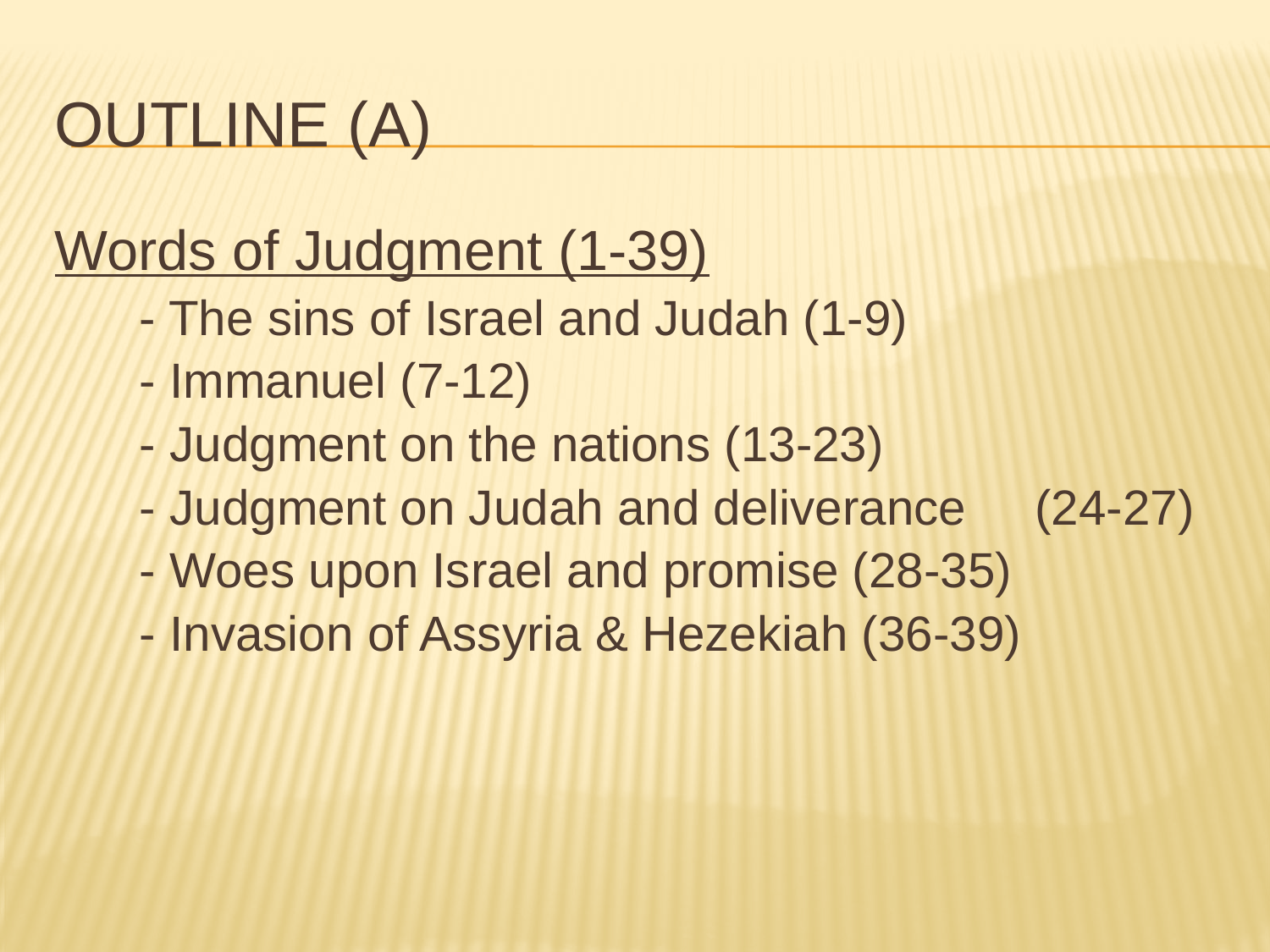

# Outline (A)
Words of Judgment (1-39)
	- The sins of Israel and Judah (1-9)
	- Immanuel (7-12)
	- Judgment on the nations (13-23)
	- Judgment on Judah and deliverance     (24-27)
	- Woes upon Israel and promise (28-35)
	- Invasion of Assyria & Hezekiah (36-39)